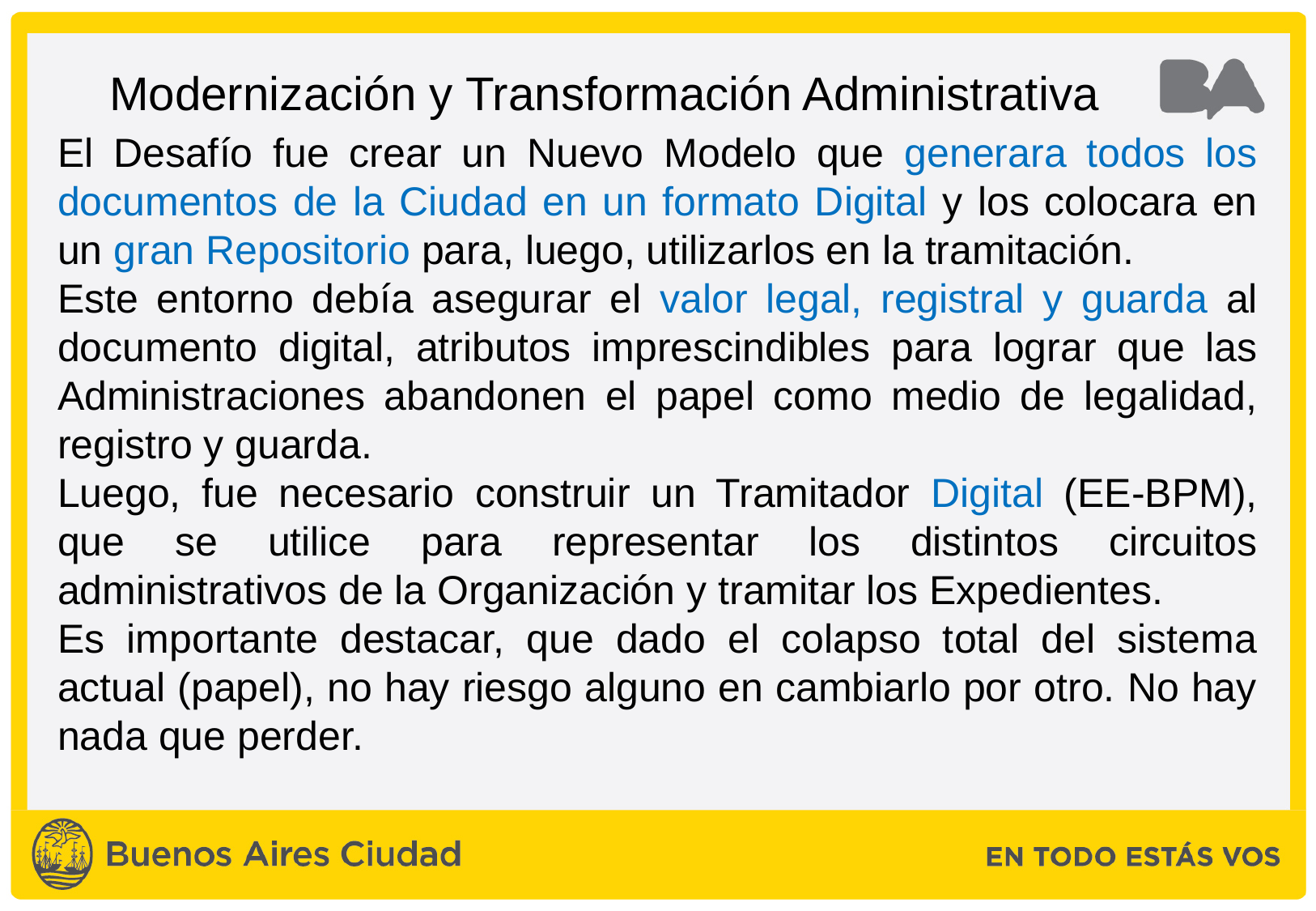

# Modernización y Transformación Administrativa
El Desafío fue crear un Nuevo Modelo que generara todos los documentos de la Ciudad en un formato Digital y los colocara en un gran Repositorio para, luego, utilizarlos en la tramitación.
Este entorno debía asegurar el valor legal, registral y guarda al documento digital, atributos imprescindibles para lograr que las Administraciones abandonen el papel como medio de legalidad, registro y guarda.
Luego, fue necesario construir un Tramitador Digital (EE-BPM), que se utilice para representar los distintos circuitos administrativos de la Organización y tramitar los Expedientes.
Es importante destacar, que dado el colapso total del sistema actual (papel), no hay riesgo alguno en cambiarlo por otro. No hay nada que perder.